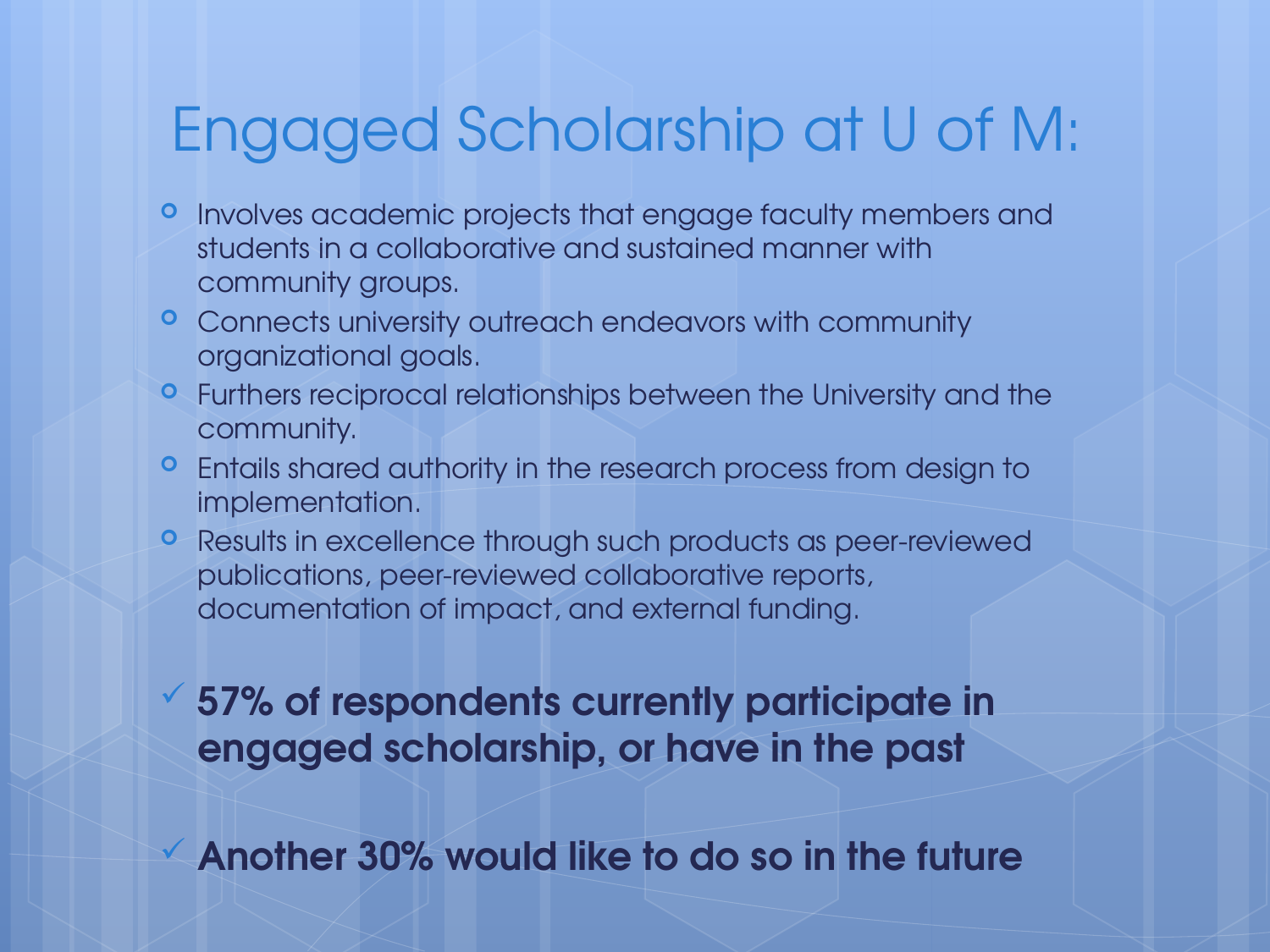

# Engaged Scholarship at U of M:
Involves academic projects that engage faculty members and students in a collaborative and sustained manner with community groups.
Connects university outreach endeavors with community organizational goals.
Furthers reciprocal relationships between the University and the community.
Entails shared authority in the research process from design to implementation.
Results in excellence through such products as peer-reviewed publications, peer-reviewed collaborative reports, documentation of impact, and external funding.

57% of respondents currently participate in engaged scholarship, or have in the past

Another 30% would like to do so in the future